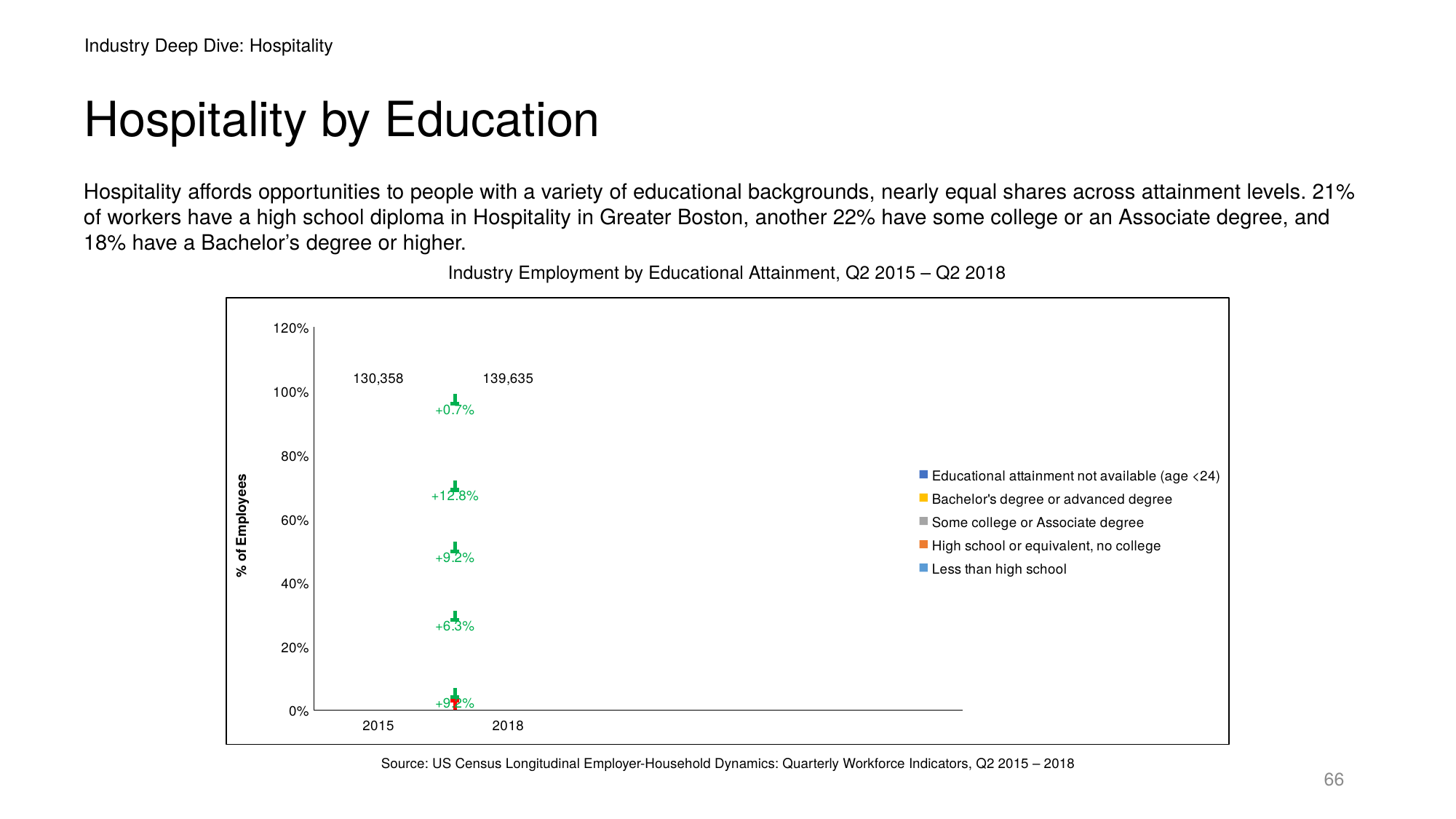

Industry Deep Dive: Hospitality
# Hospitality by Education
Hospitality affords opportunities to people with a variety of educational backgrounds, nearly equal shares across attainment levels. 21% of workers have a high school diploma in Hospitality in Greater Boston, another 22% have some college or an Associate degree, and 18% have a Bachelor’s degree or higher.
Industry Employment by Educational Attainment, Q2 2015 – Q2 2018
Source: US Census Longitudinal Employer-Household Dynamics: Quarterly Workforce Indicators, Q2 2015 – 2018

### Chart

| Category | Less than high school | High school or equivalent, no college | Some college or Associate degree | Bachelor's degree or advanced degree | Educational attainment not available (age <24) | Increase | Decrease | Share |
|---|---|---|---|---|---|---|---|---|
| 2015 | 19842.0 | 27464.0 | 27749.0 | 22828.0 | 32475.0 | 0.07 | None | 1.0 |
| 2018 | 21670.0 | 29204.0 | 30298.0 | 25755.0 | 32708.0 | 0.3120492713144985 | None | 1.0 |
66